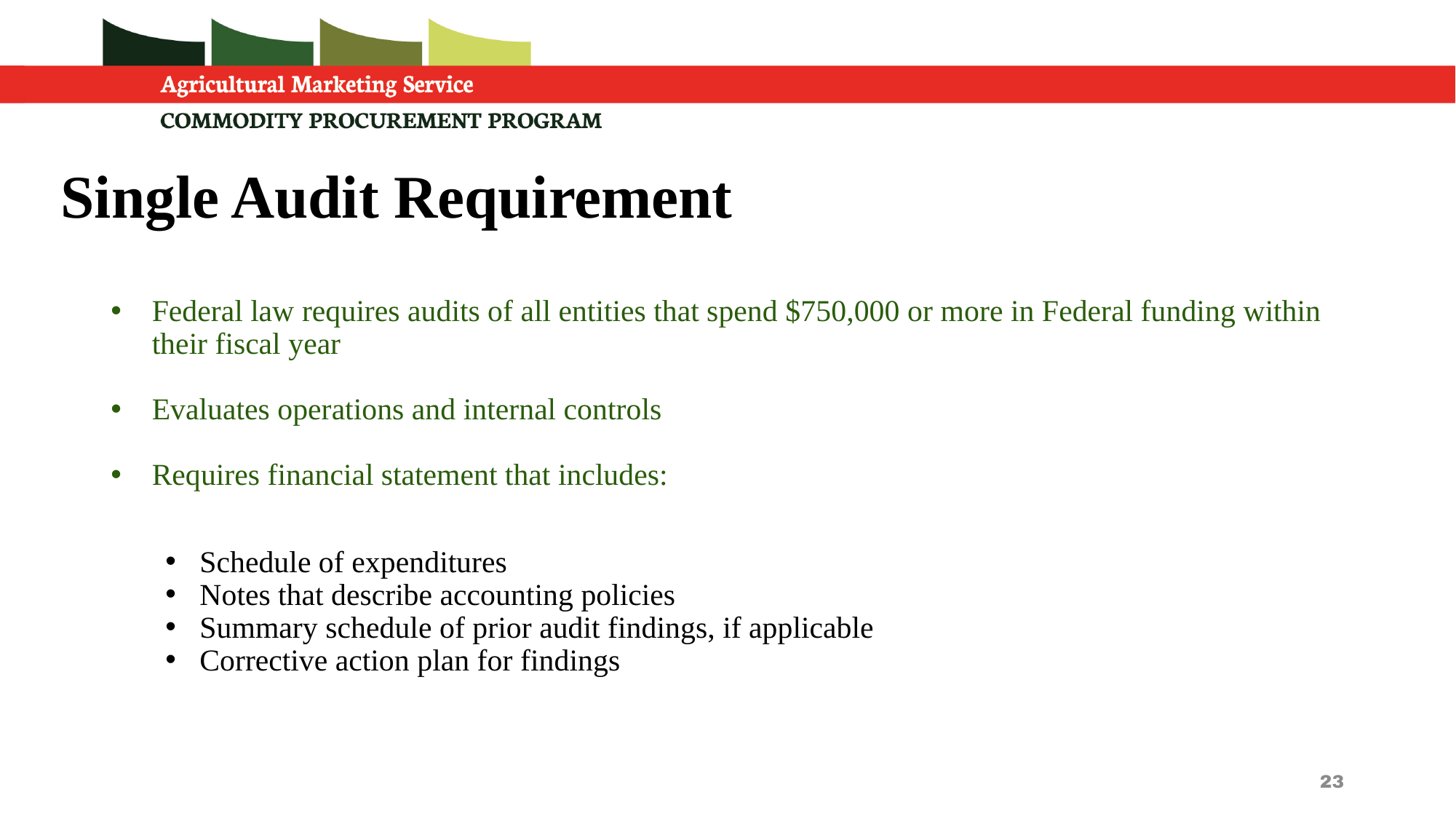

# Single Audit Requirement
Federal law requires audits of all entities that spend $750,000 or more in Federal funding within their fiscal year

Evaluates operations and internal controls

Requires financial statement that includes:

Schedule of expenditures
Notes that describe accounting policies
Summary schedule of prior audit findings, if applicable
Corrective action plan for findings

23